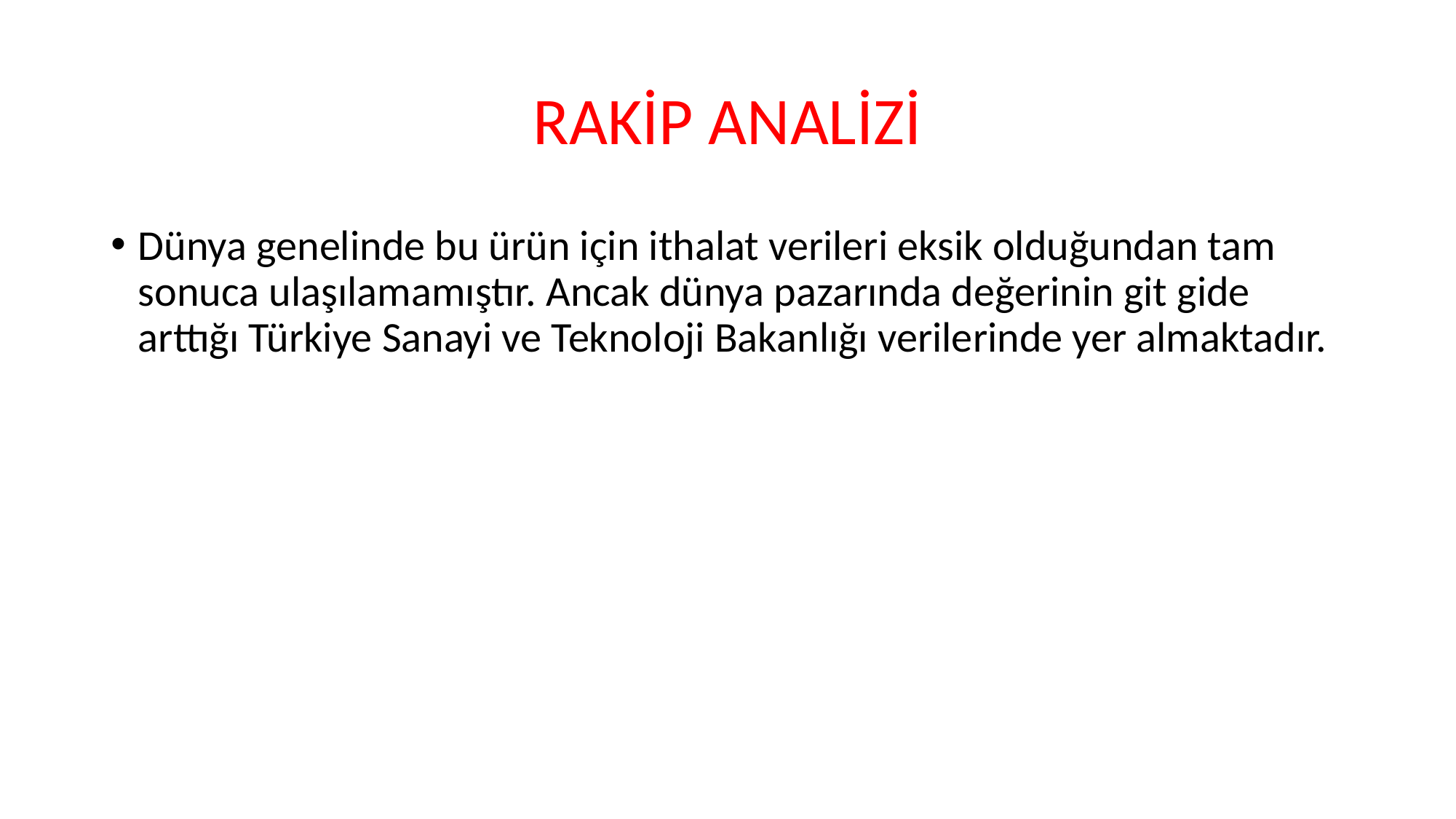

# RAKİP ANALİZİ
Dünya genelinde bu ürün için ithalat verileri eksik olduğundan tam sonuca ulaşılamamıştır. Ancak dünya pazarında değerinin git gide arttığı Türkiye Sanayi ve Teknoloji Bakanlığı verilerinde yer almaktadır.